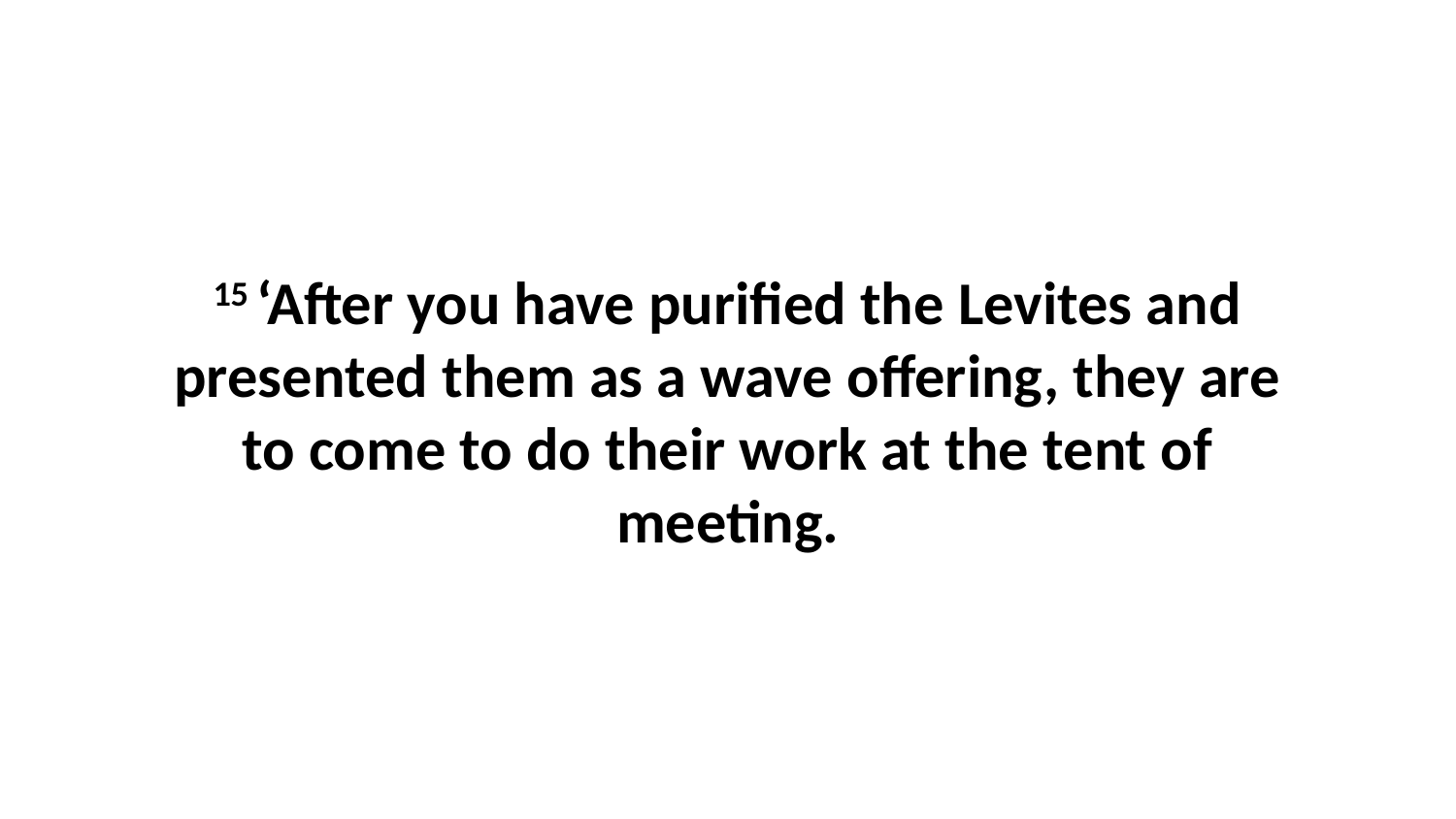

15 ‘After you have purified the Levites and presented them as a wave offering, they are to come to do their work at the tent of meeting.